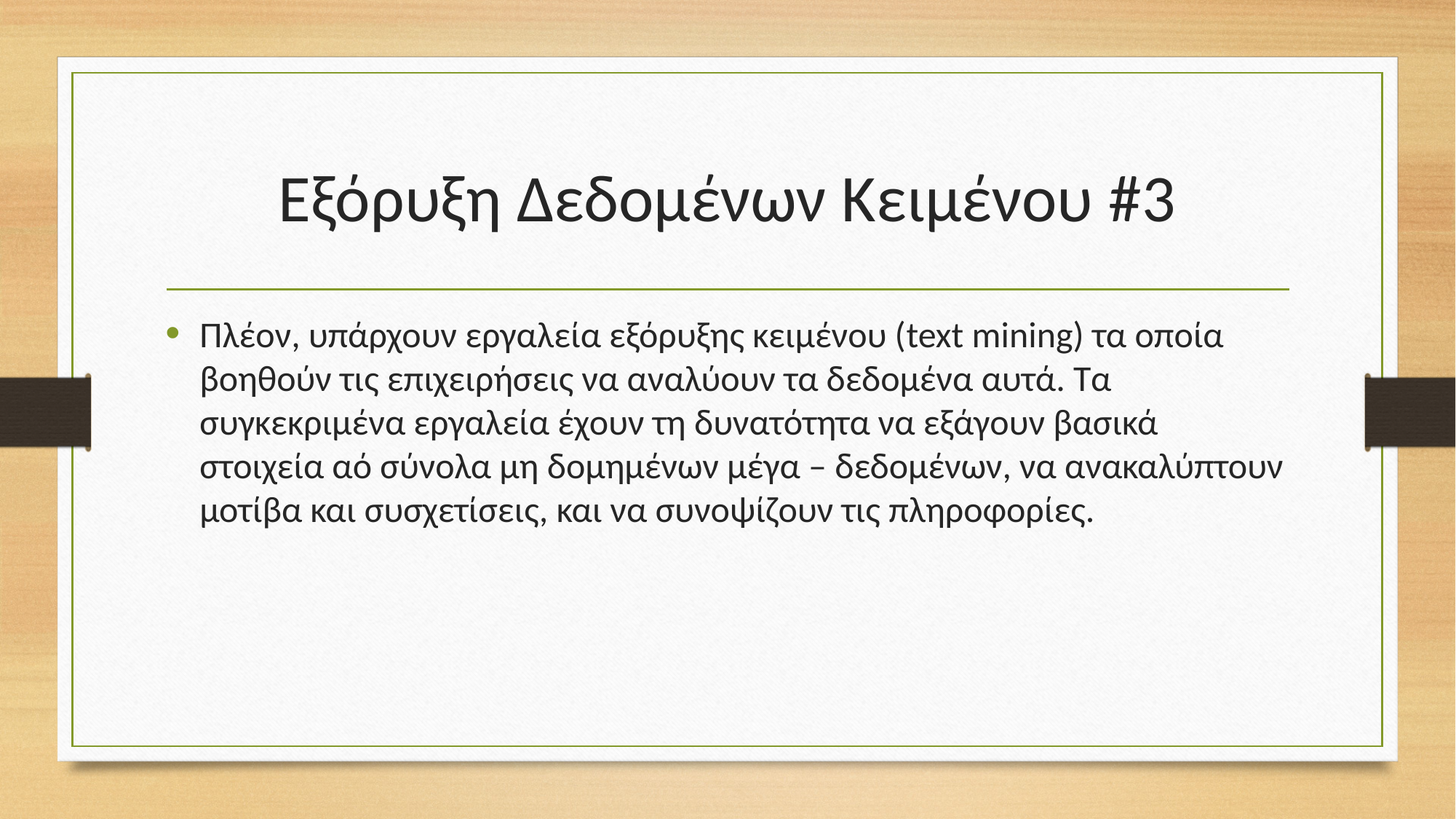

# Εξόρυξη Δεδομένων Κειμένου #3
Πλέον, υπάρχουν εργαλεία εξόρυξης κειμένου (text mining) τα οποία βοηθούν τις επιχειρήσεις να αναλύουν τα δεδομένα αυτά. Τα συγκεκριμένα εργαλεία έχουν τη δυνατότητα να εξάγουν βασικά στοιχεία αό σύνολα μη δομημένων μέγα – δεδομένων, να ανακαλύπτουν μοτίβα και συσχετίσεις, και να συνοψίζουν τις πληροφορίες.